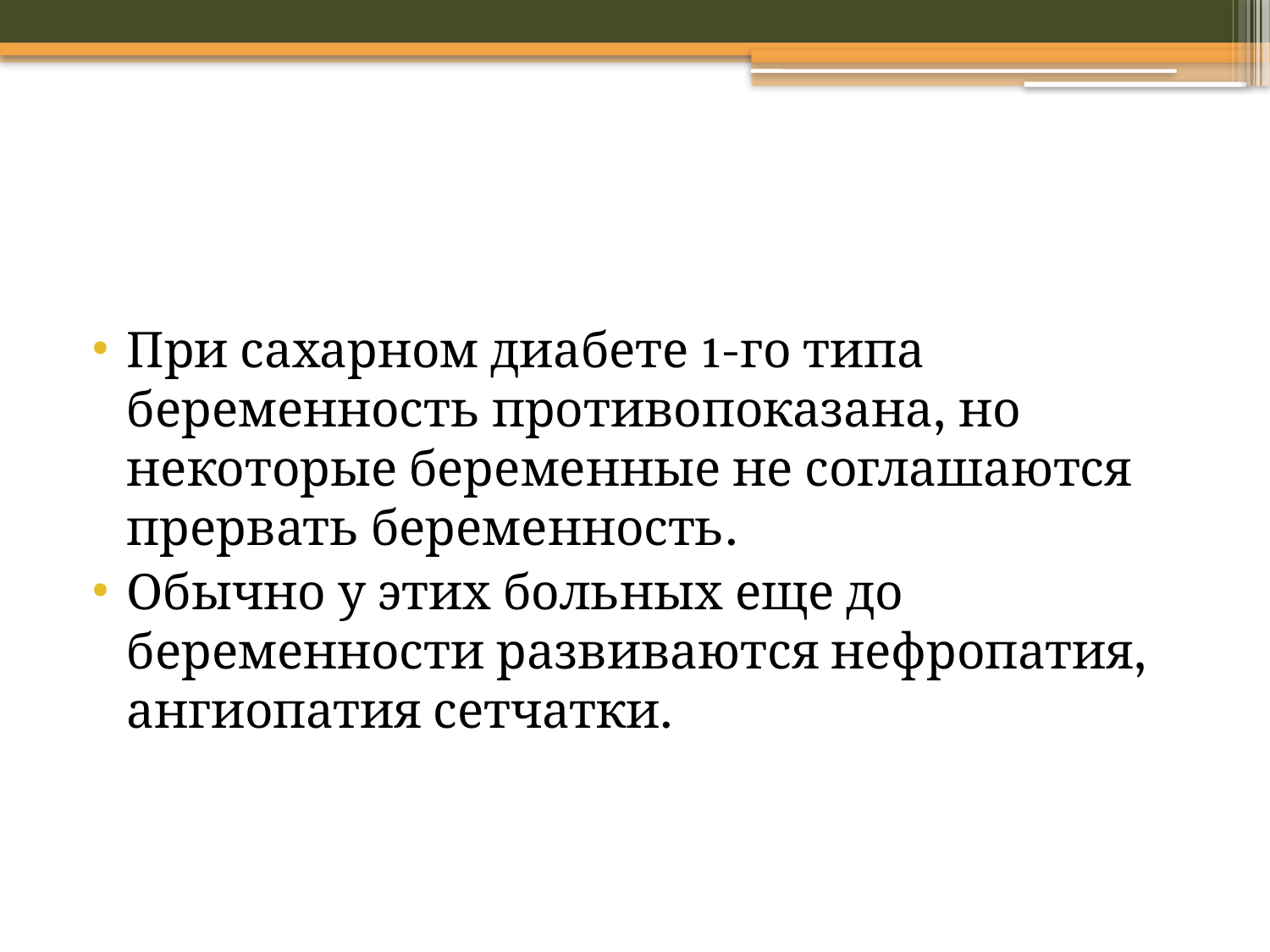

#
При сахарном диабете 1-го типа беременность противопоказана, но некоторые беременные не соглашаются прервать беременность.
Обычно у этих больных еще до беременности развиваются нефропатия, ангиопатия сетчатки.